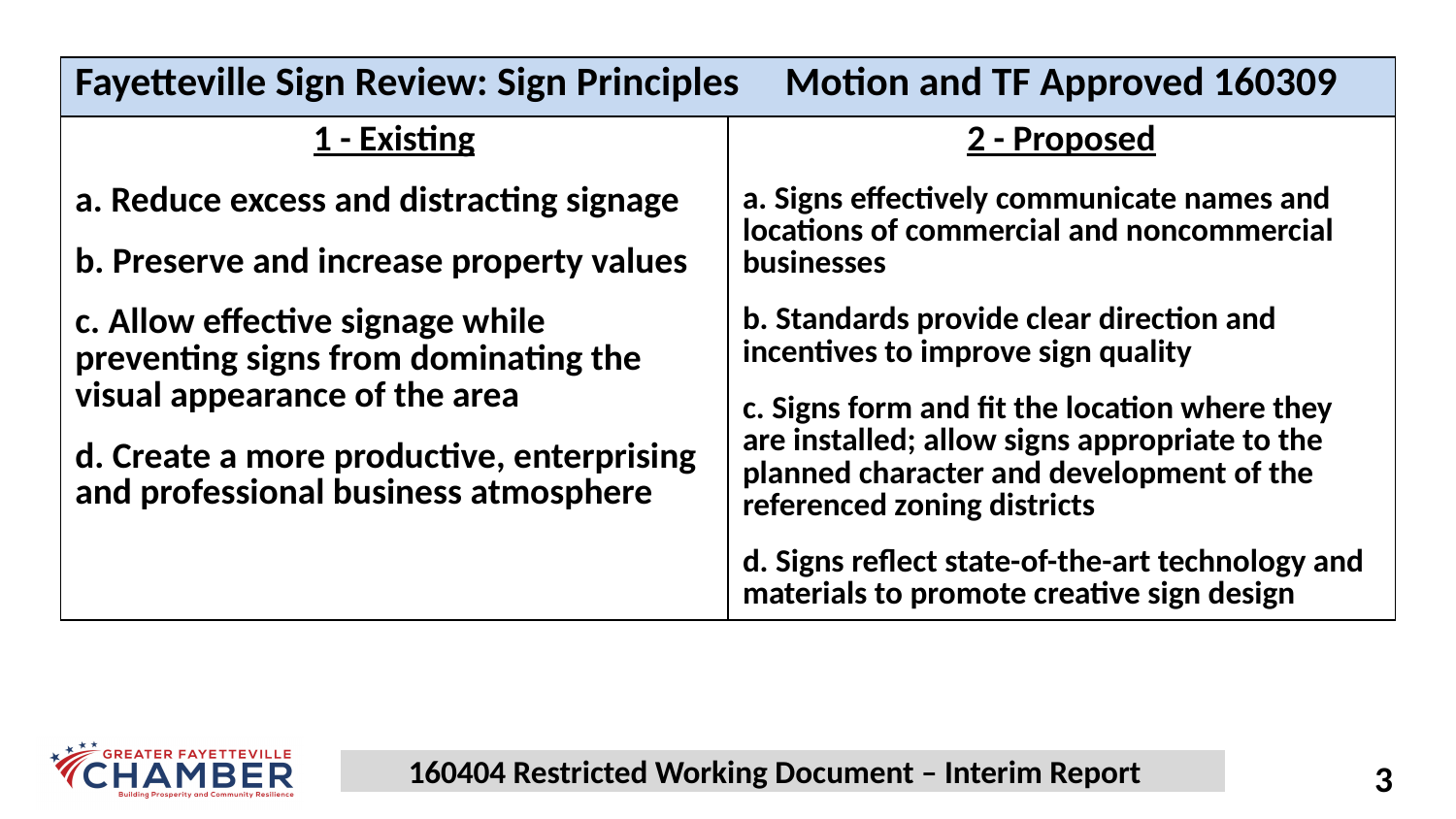

| Fayetteville Sign Review: Sign Principles Motion and TF Approved 160309 |  |
| --- | --- |
| 1 - Existing a. Reduce excess and distracting signage b. Preserve and increase property values c. Allow effective signage while preventing signs from dominating the visual appearance of the area d. Create a more productive, enterprising and professional business atmosphere | 2 - Proposed a. Signs effectively communicate names and locations of commercial and noncommercial businesses b. Standards provide clear direction and incentives to improve sign quality c. Signs form and fit the location where they are installed; allow signs appropriate to the planned character and development of the referenced zoning districts d. Signs reflect state-of-the-art technology and materials to promote creative sign design |
3